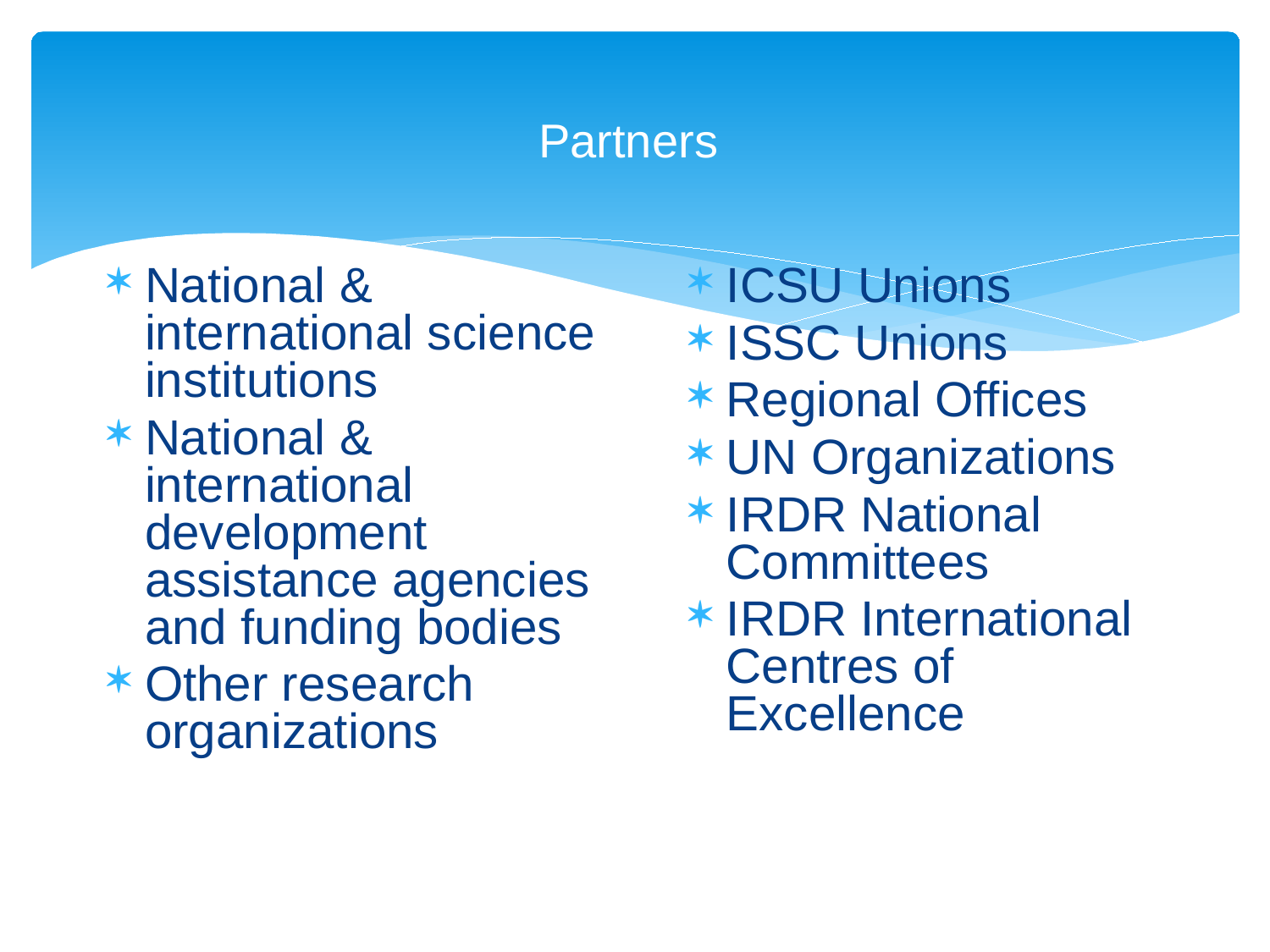

# Partners
National &  international science institutions
National & international development assistance agencies and funding bodies
Other research organizations
ICSU Unions
ISSC Unions
Regional Offices
UN Organizations
IRDR National Committees
IRDR International Centres of Excellence